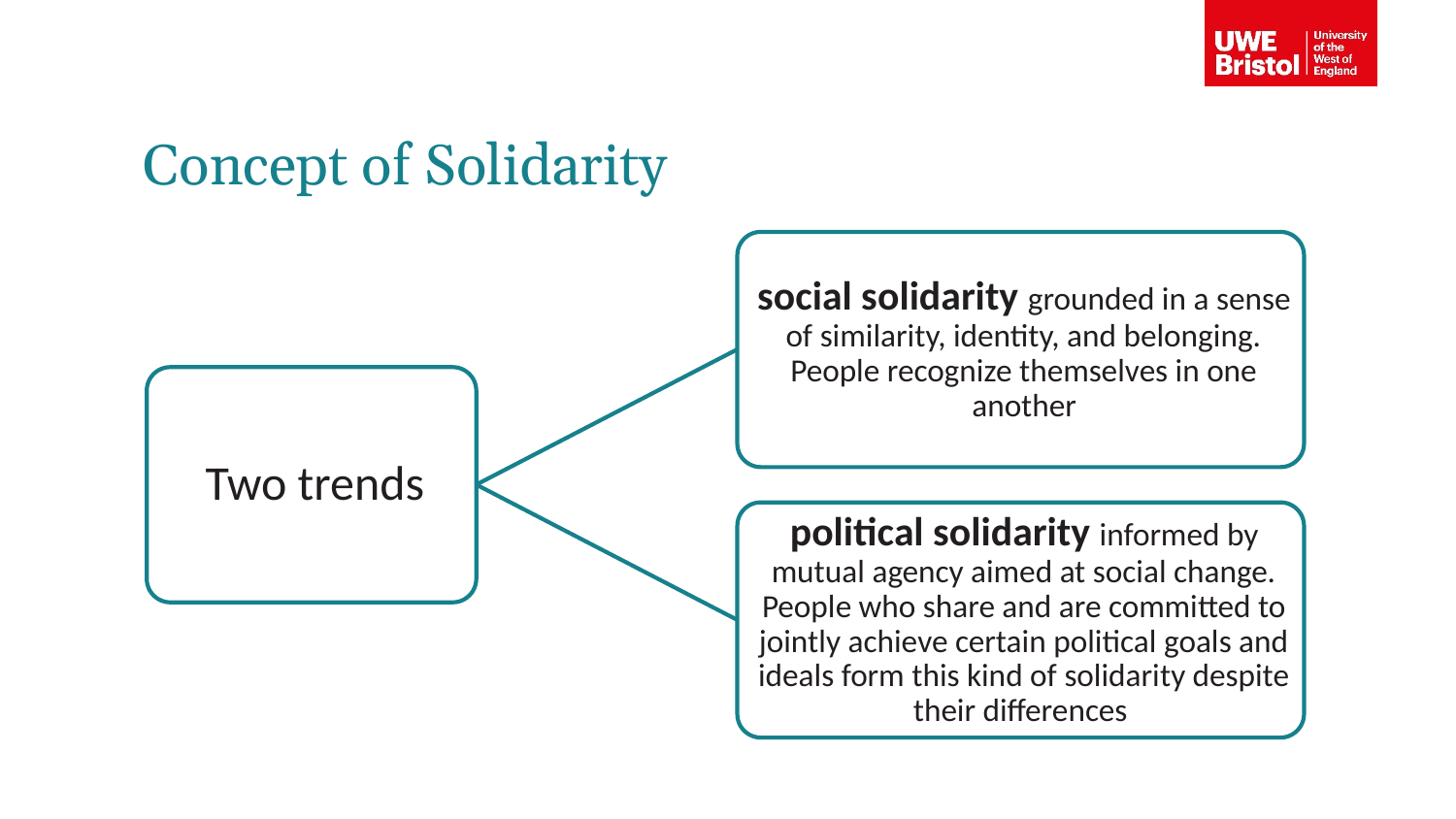

Concept of Solidarity
Two trends

social solidarity grounded in a sense of similarity, identity, and belonging. People recognize themselves in one another

political solidarity informed by mutual agency aimed at social change. People who share and are committed to jointly achieve certain political goals and ideals form this kind of solidarity despite their differences